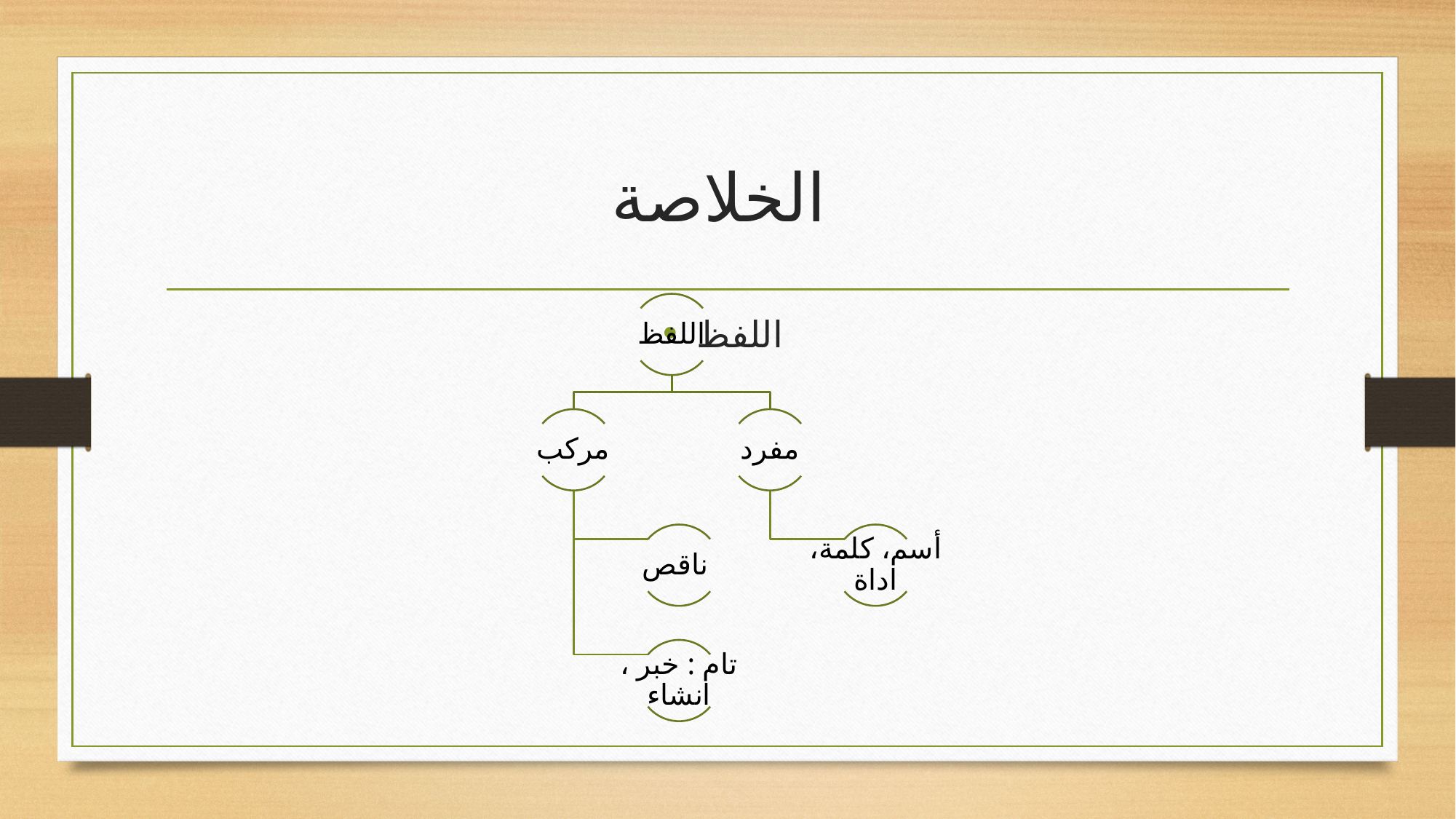

# الخلاصة
اللفظ
مركب
ناقص
تام : خبر ، انشاء
مفرد
أسم، كلمة، اداة
اللفظ